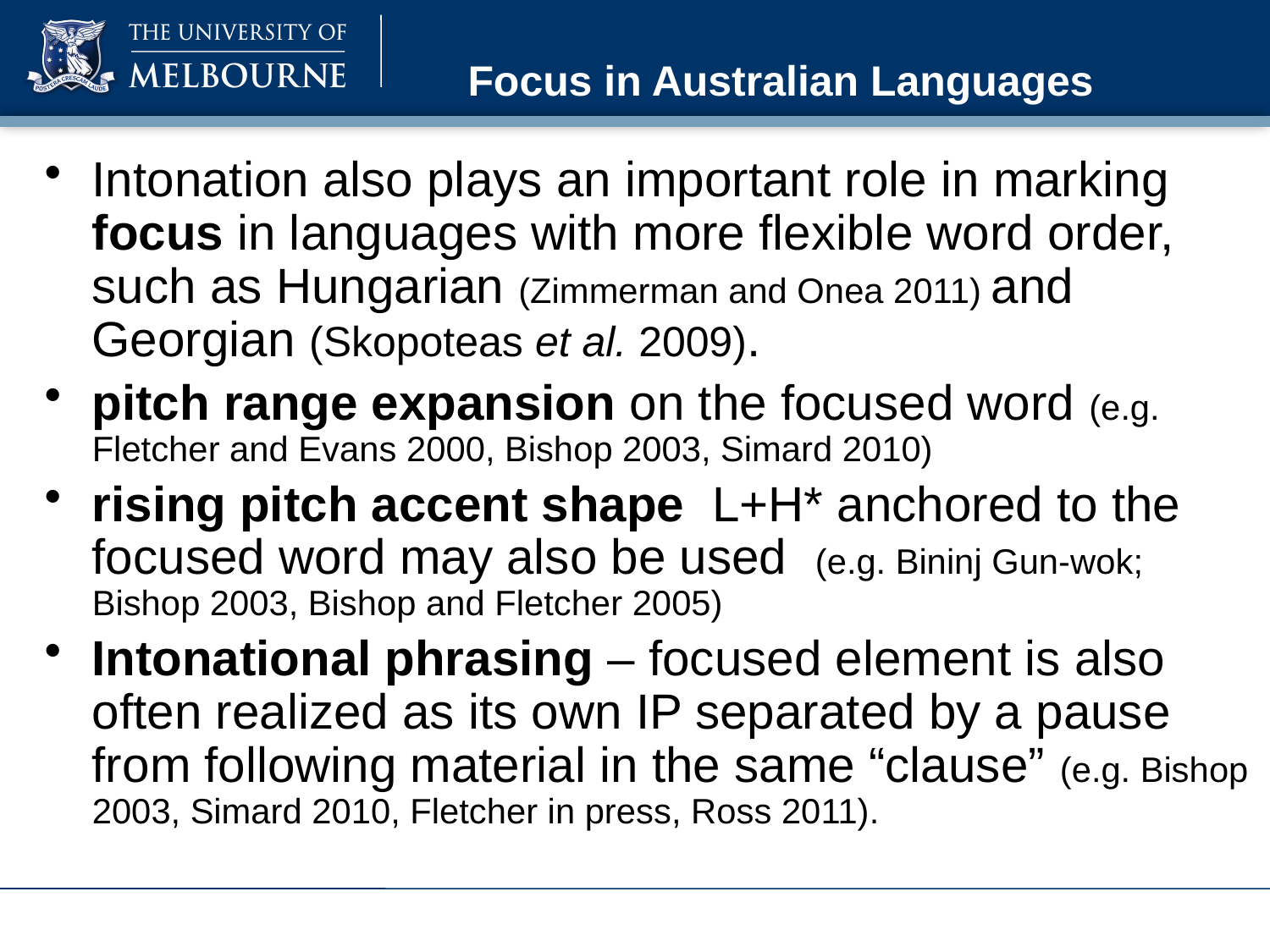

# Focus in Australian Languages
Intonation also plays an important role in marking focus in languages with more flexible word order, such as Hungarian (Zimmerman and Onea 2011) and Georgian (Skopoteas et al. 2009).
pitch range expansion on the focused word (e.g. Fletcher and Evans 2000, Bishop 2003, Simard 2010)
rising pitch accent shape  L+H* anchored to the focused word may also be used  (e.g. Bininj Gun-wok; Bishop 2003, Bishop and Fletcher 2005)
Intonational phrasing – focused element is also often realized as its own IP separated by a pause from following material in the same “clause” (e.g. Bishop 2003, Simard 2010, Fletcher in press, Ross 2011).